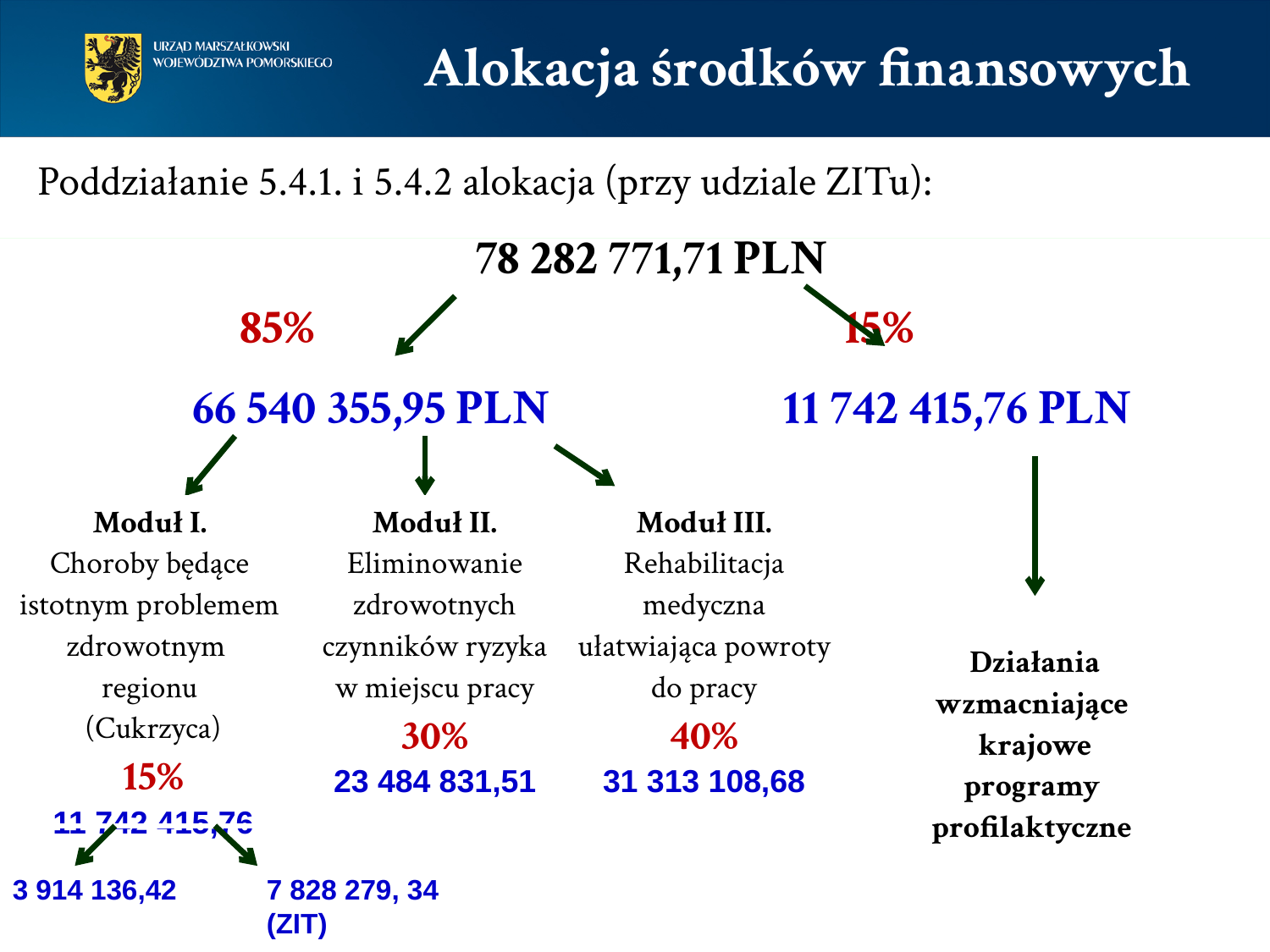

Alokacja środków finansowych

Poddziałanie 5.4.1. i 5.4.2 alokacja (przy udziale ZITu):
78 282 771,71 PLN
                85%                                                    15%
         66 540 355,95 PLN                       11 742 415,76 PLN

| Moduł I. Choroby będące istotnym problemem zdrowotnym regionu (Cukrzyca) 15% 11 742 415,76 | Moduł II. Eliminowanie zdrowotnych czynników ryzyka w miejscu pracy 30% 23 484 831,51 | Moduł III. Rehabilitacja medyczna ułatwiająca powroty do pracy 40% 31 313 108,68 |
| --- | --- | --- |
| Działania wzmacniające krajowe programy profilaktyczne |
| --- |
3 914 136,42	7 828 279, 34
		(ZIT)